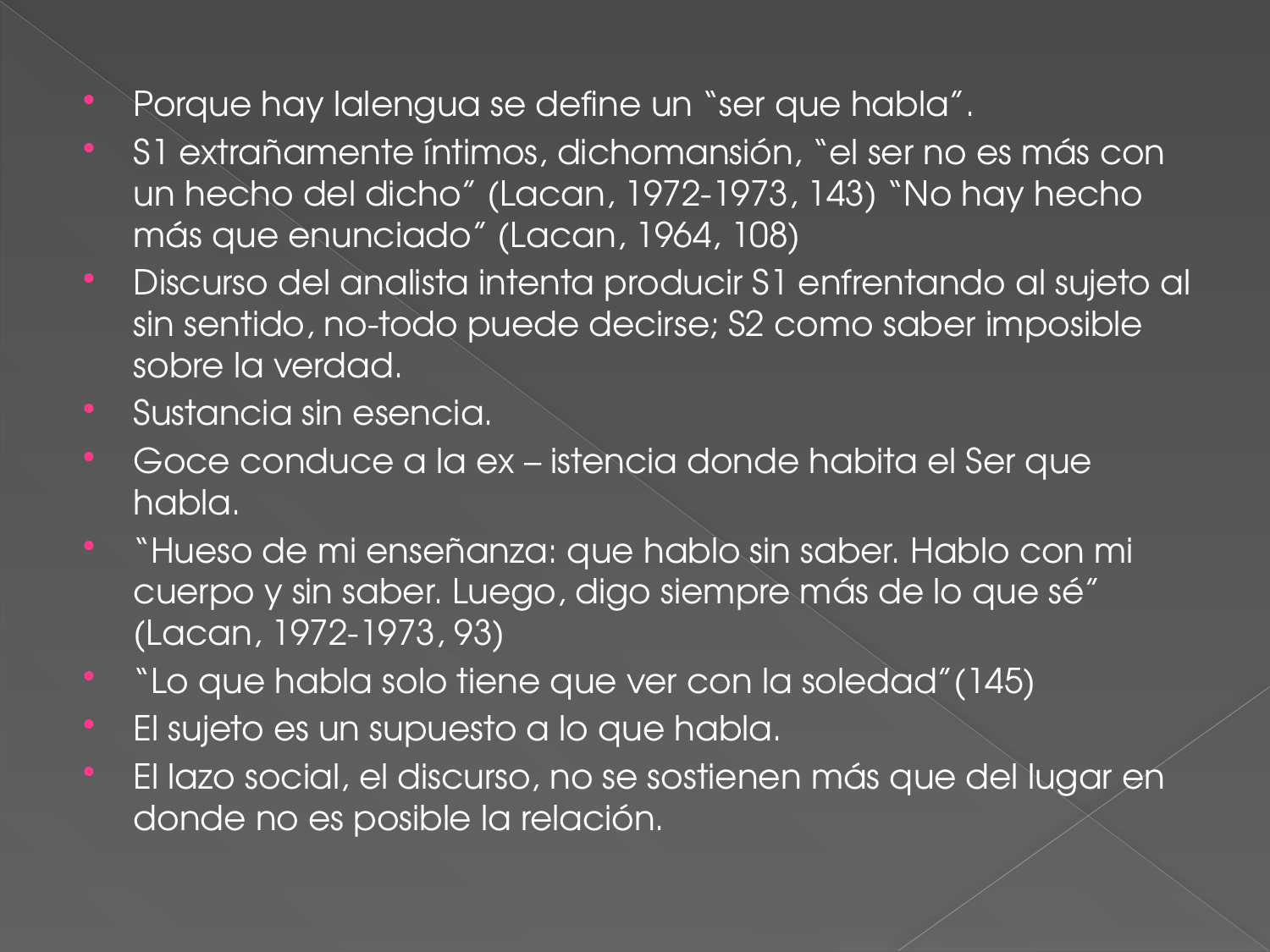

Porque hay lalengua se define un “ser que habla”.
S1 extrañamente íntimos, dichomansión, “el ser no es más con un hecho del dicho” (Lacan, 1972-1973, 143) “No hay hecho más que enunciado” (Lacan, 1964, 108)
Discurso del analista intenta producir S1 enfrentando al sujeto al sin sentido, no-todo puede decirse; S2 como saber imposible sobre la verdad.
Sustancia sin esencia.
Goce conduce a la ex – istencia donde habita el Ser que habla.
“Hueso de mi enseñanza: que hablo sin saber. Hablo con mi cuerpo y sin saber. Luego, digo siempre más de lo que sé” (Lacan, 1972-1973, 93)
“Lo que habla solo tiene que ver con la soledad”(145)
El sujeto es un supuesto a lo que habla.
El lazo social, el discurso, no se sostienen más que del lugar en donde no es posible la relación.